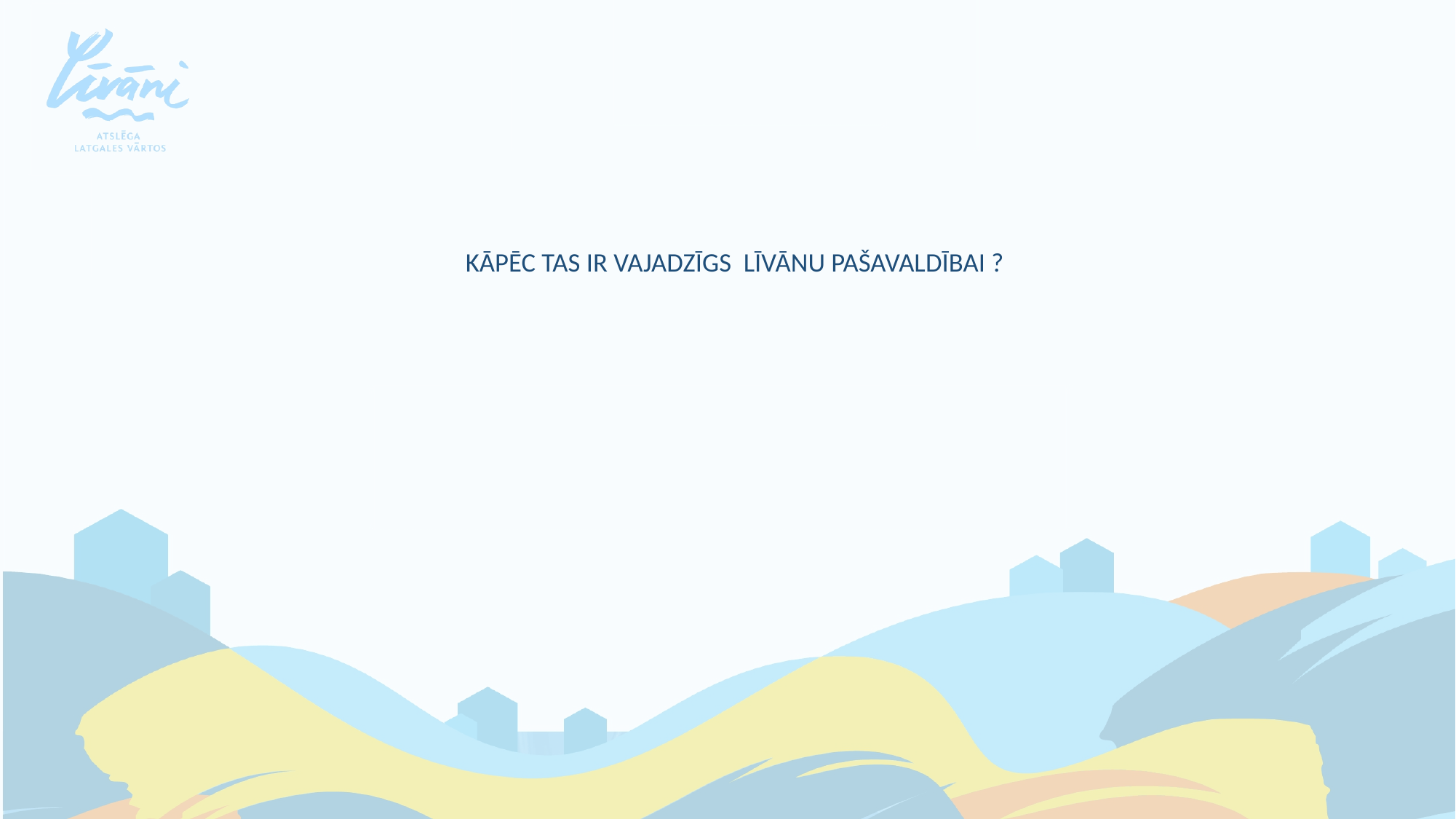

# KĀPĒC TAS IR VAJADZĪGS  LĪVĀNU PAŠAVALDĪBAI ?